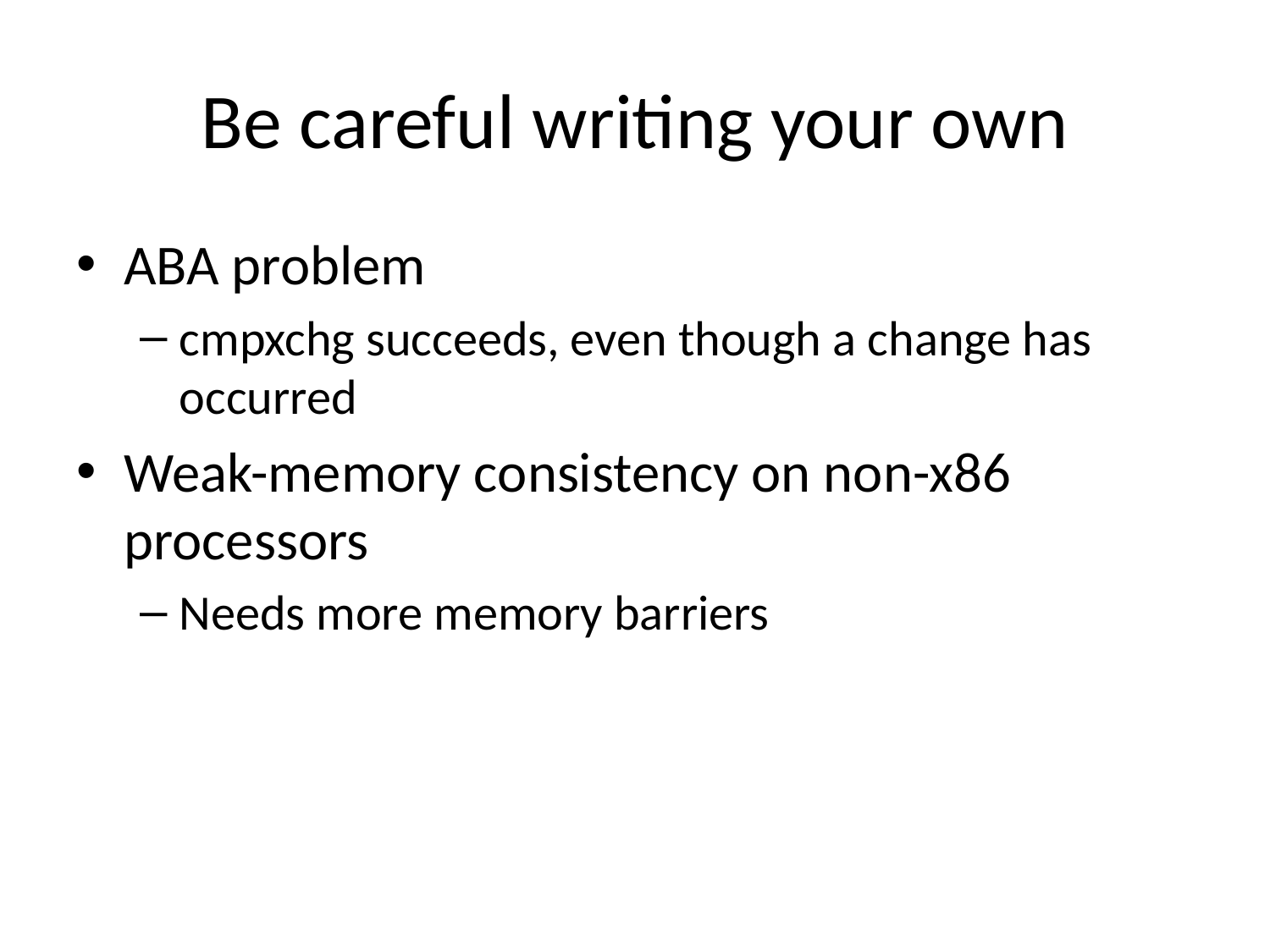

# Be careful writing your own
ABA problem
cmpxchg succeeds, even though a change has occurred
Weak-memory consistency on non-x86 processors
Needs more memory barriers